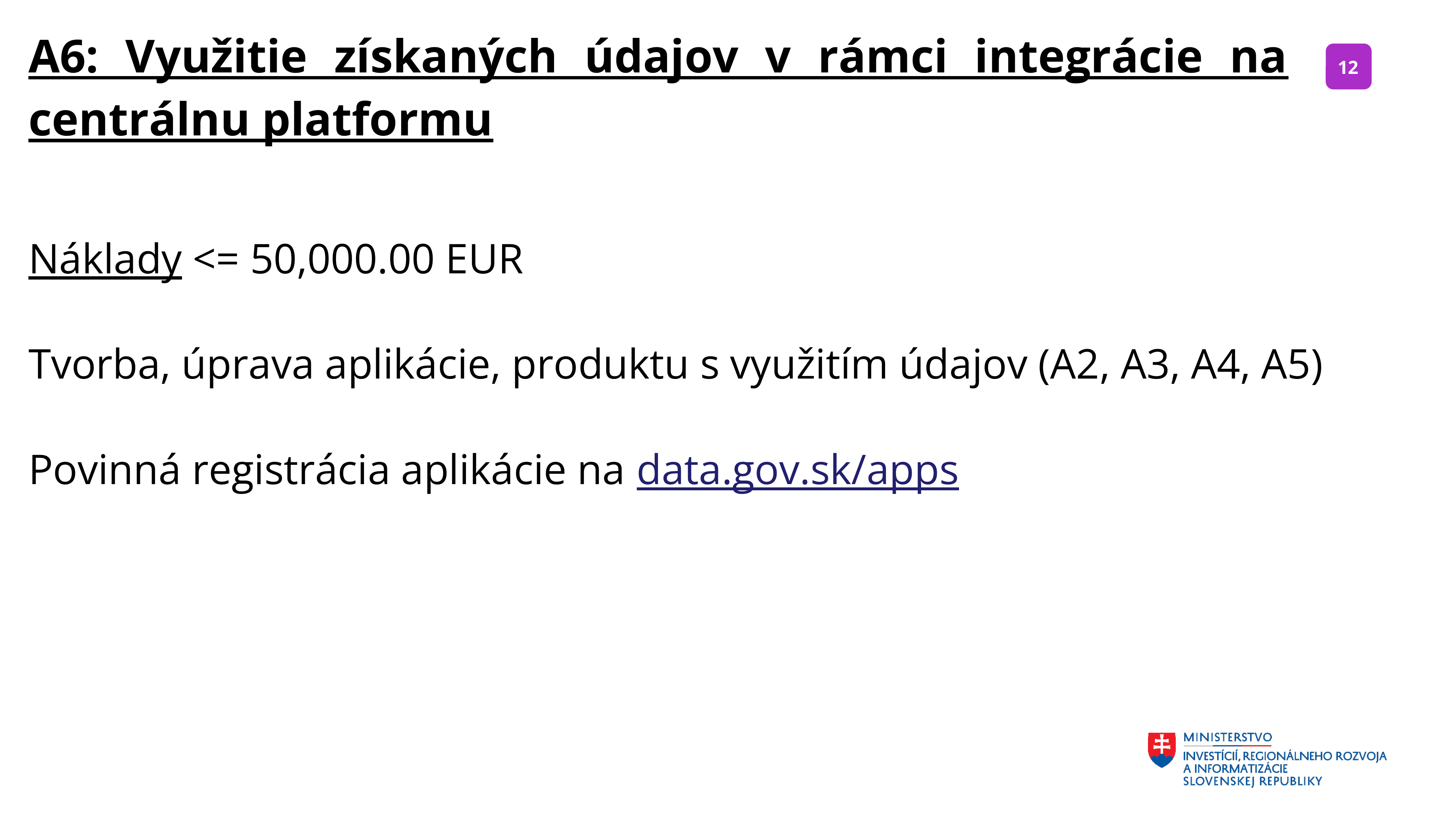

A6: Využitie získaných údajov v rámci integrácie na centrálnu platformu
Náklady <= 50,000.00 EUR

Tvorba, úprava aplikácie, produktu s využitím údajov (A2, A3, A4, A5)

Povinná registrácia aplikácie na data.gov.sk/apps